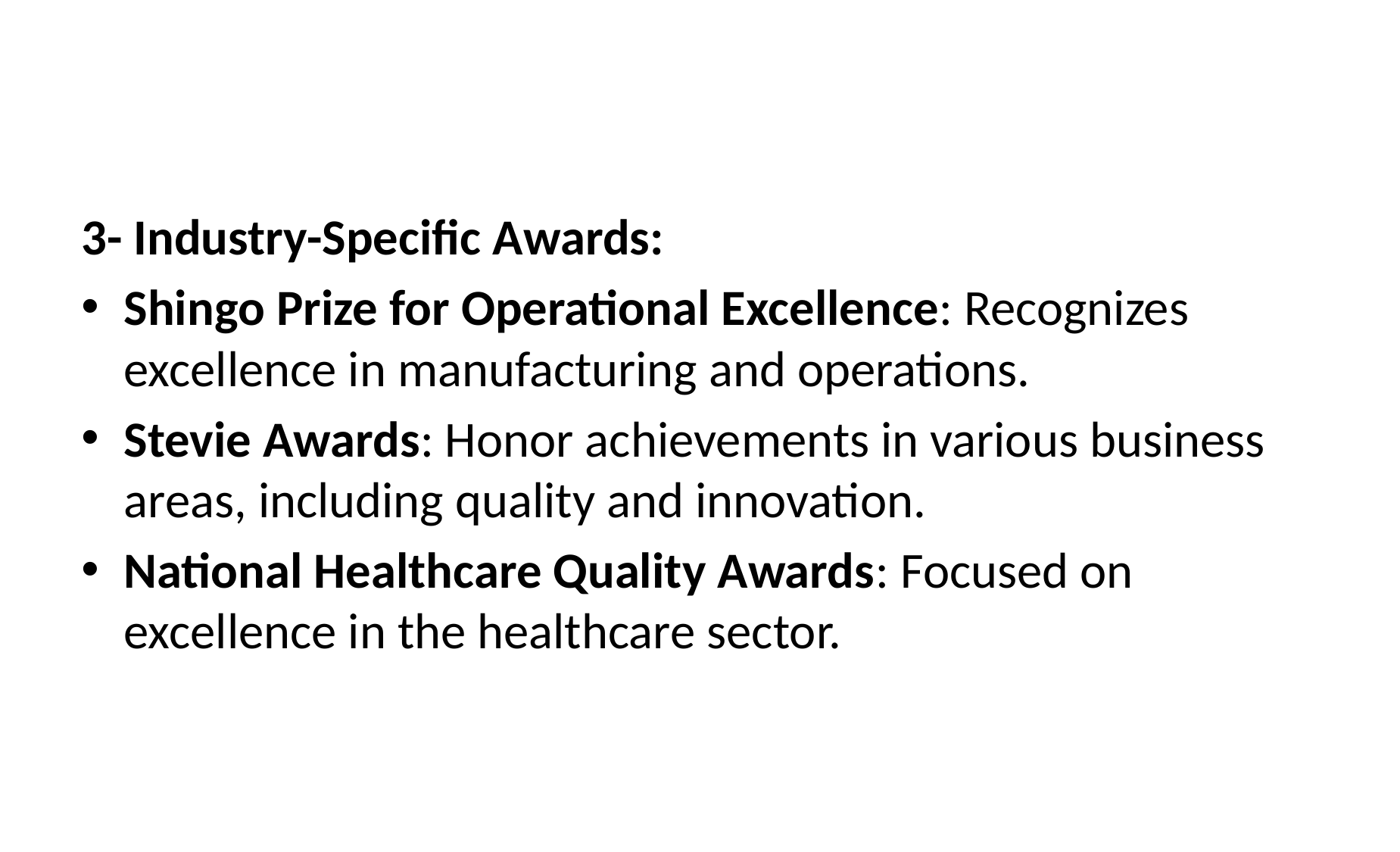

#
3- Industry-Specific Awards:
Shingo Prize for Operational Excellence: Recognizes excellence in manufacturing and operations.
Stevie Awards: Honor achievements in various business areas, including quality and innovation.
National Healthcare Quality Awards: Focused on excellence in the healthcare sector.